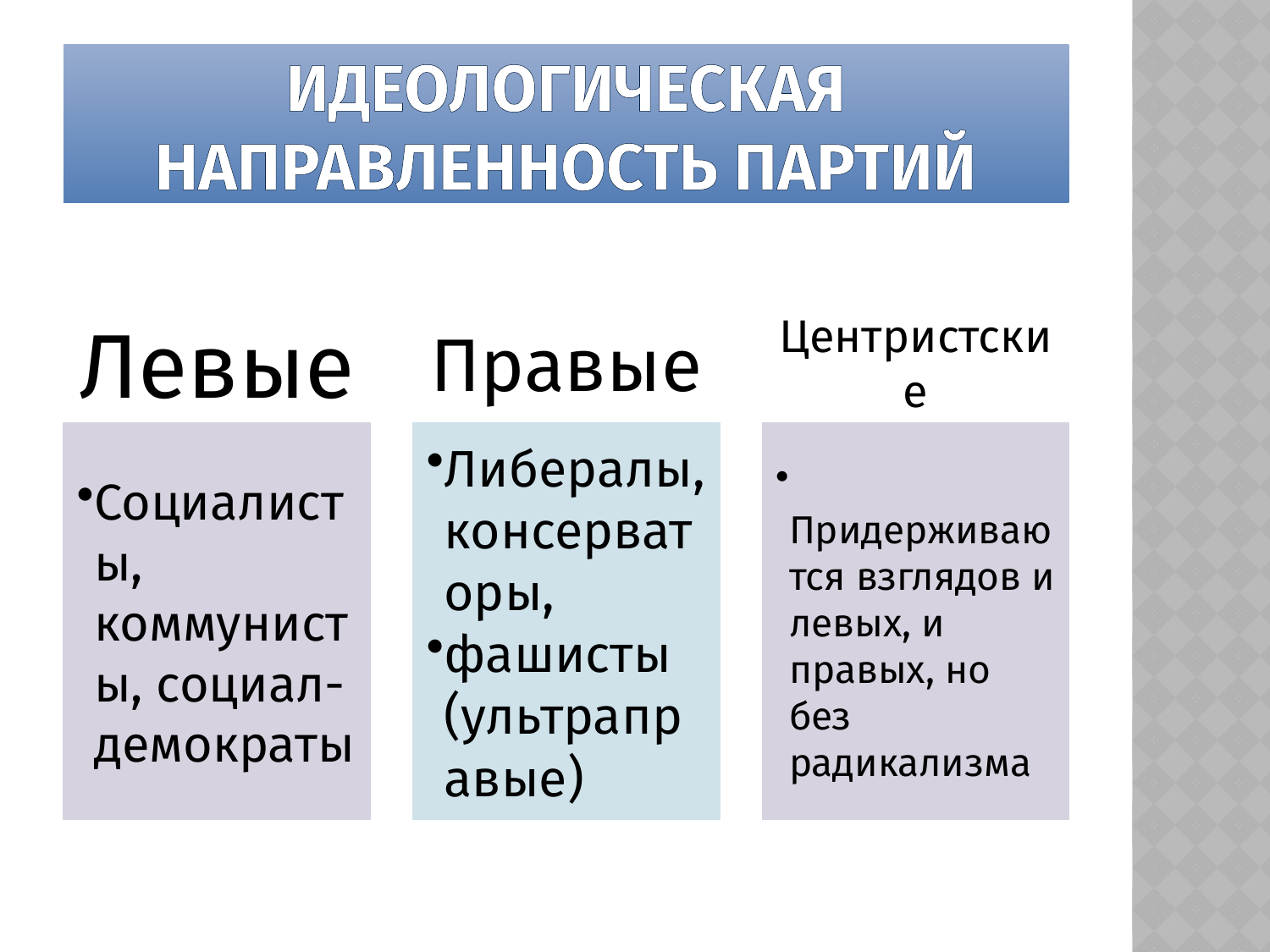

# Идеологическая направленность партий
Левые
Социалисты, коммунисты, социал-демократы
Правые
Либералы, консерваторы,
фашисты (ультраправые)
Центристские
 Придерживаются взглядов и левых, и правых, но без радикализма